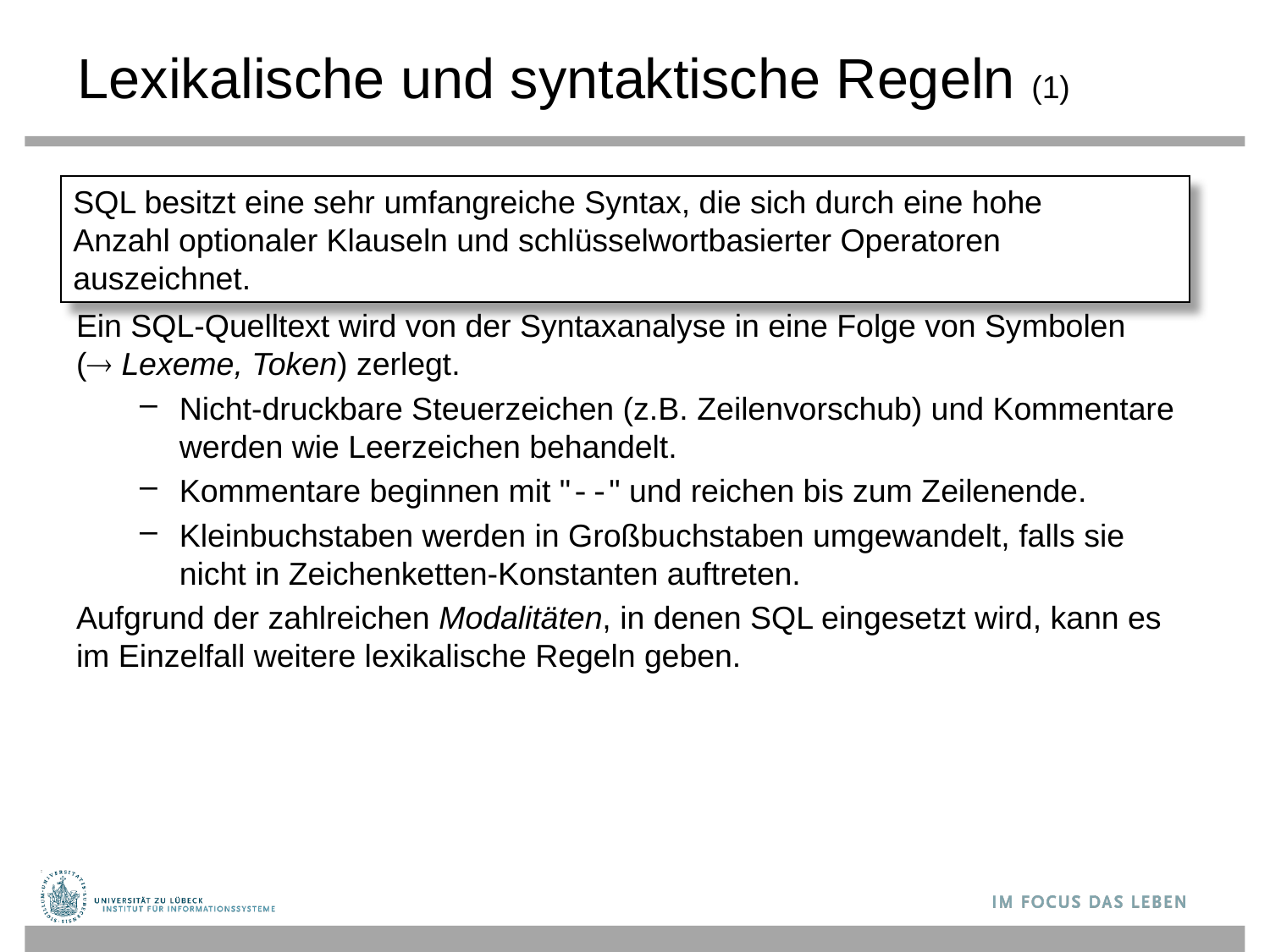

# Lexikalische und syntaktische Regeln (1)

Ein SQL-Quelltext wird von der Syntaxanalyse in eine Folge von Symbolen
(→ Lexeme, Token) zerlegt.
Nicht-druckbare Steuerzeichen (z.B. Zeilenvorschub) und Kommentare werden wie Leerzeichen behandelt.
Kommentare beginnen mit "--" und reichen bis zum Zeilenende.
Kleinbuchstaben werden in Großbuchstaben umgewandelt, falls sie nicht in Zeichenketten-Konstanten auftreten.
Aufgrund der zahlreichen Modalitäten, in denen SQL eingesetzt wird, kann es im Einzelfall weitere lexikalische Regeln geben.
SQL besitzt eine sehr umfangreiche Syntax, die sich durch eine hohe
Anzahl optionaler Klauseln und schlüsselwortbasierter Operatoren auszeichnet.